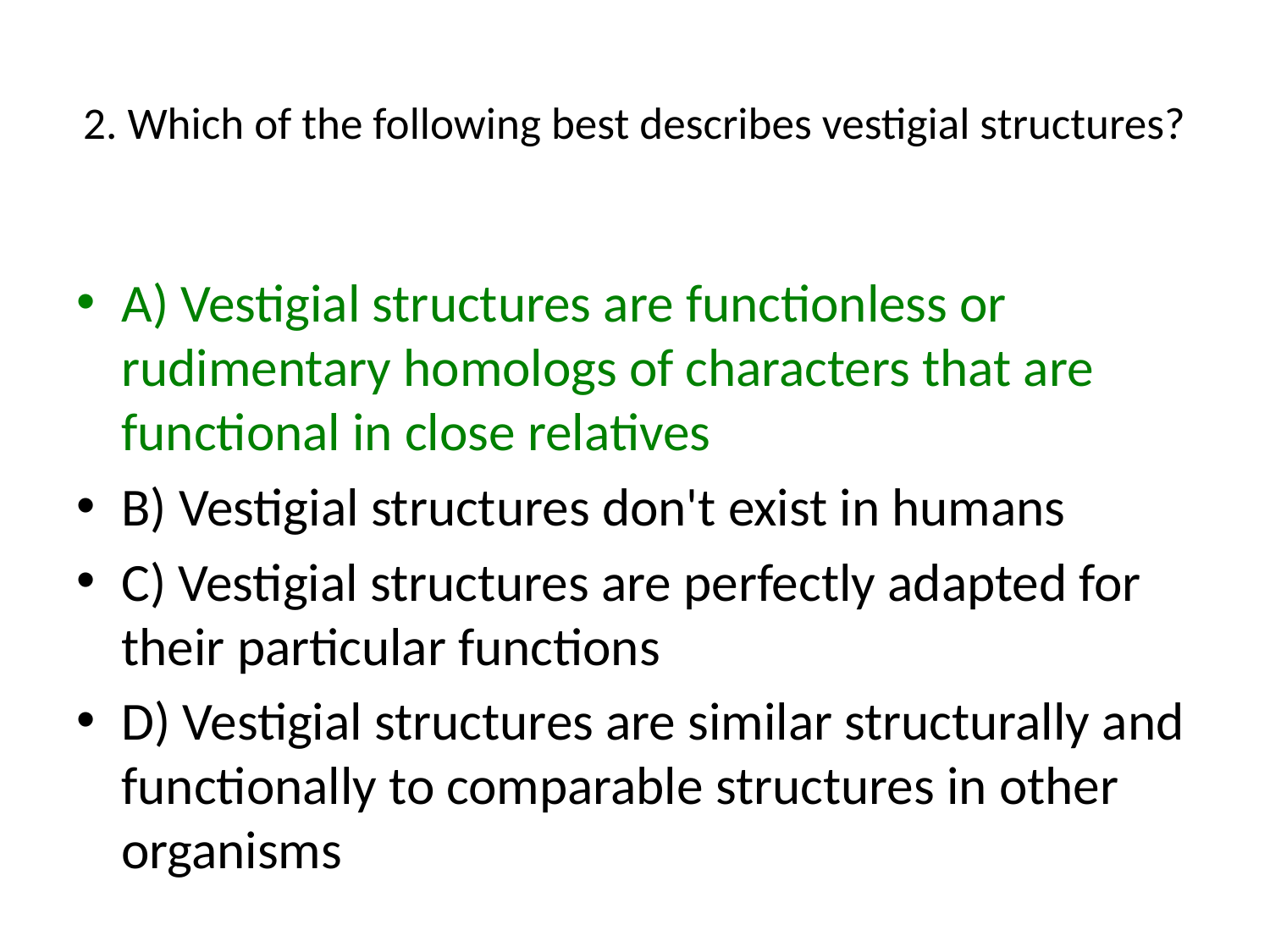

# 2. Which of the following best describes vestigial structures?
A) Vestigial structures are functionless or rudimentary homologs of characters that are functional in close relatives
B) Vestigial structures don't exist in humans
C) Vestigial structures are perfectly adapted for their particular functions
D) Vestigial structures are similar structurally and functionally to comparable structures in other organisms